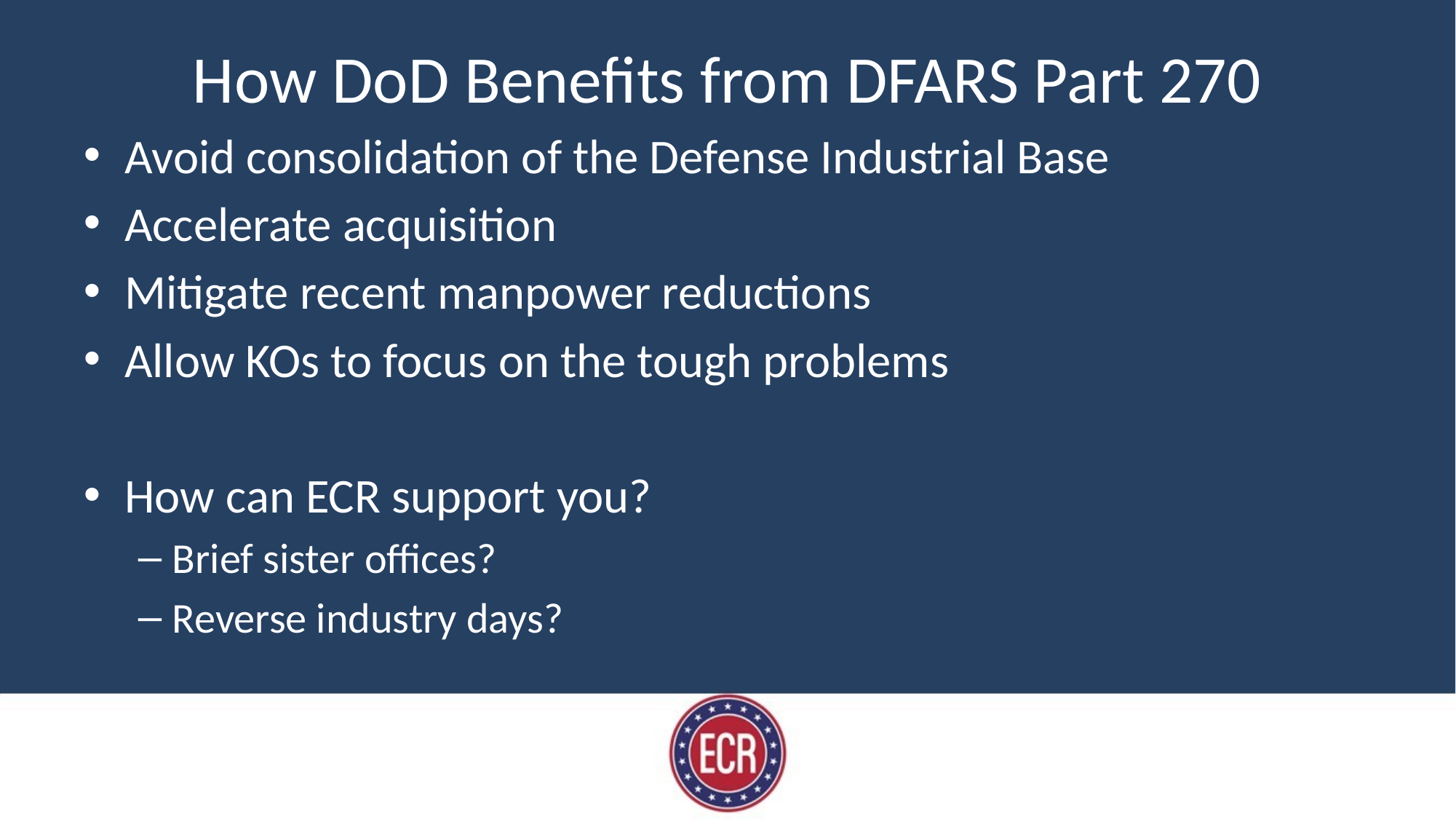

# How DoD Benefits from DFARS Part 270
Avoid consolidation of the Defense Industrial Base
Accelerate acquisition
Mitigate recent manpower reductions
Allow KOs to focus on the tough problems

How can ECR support you?
Brief sister offices?
Reverse industry days?